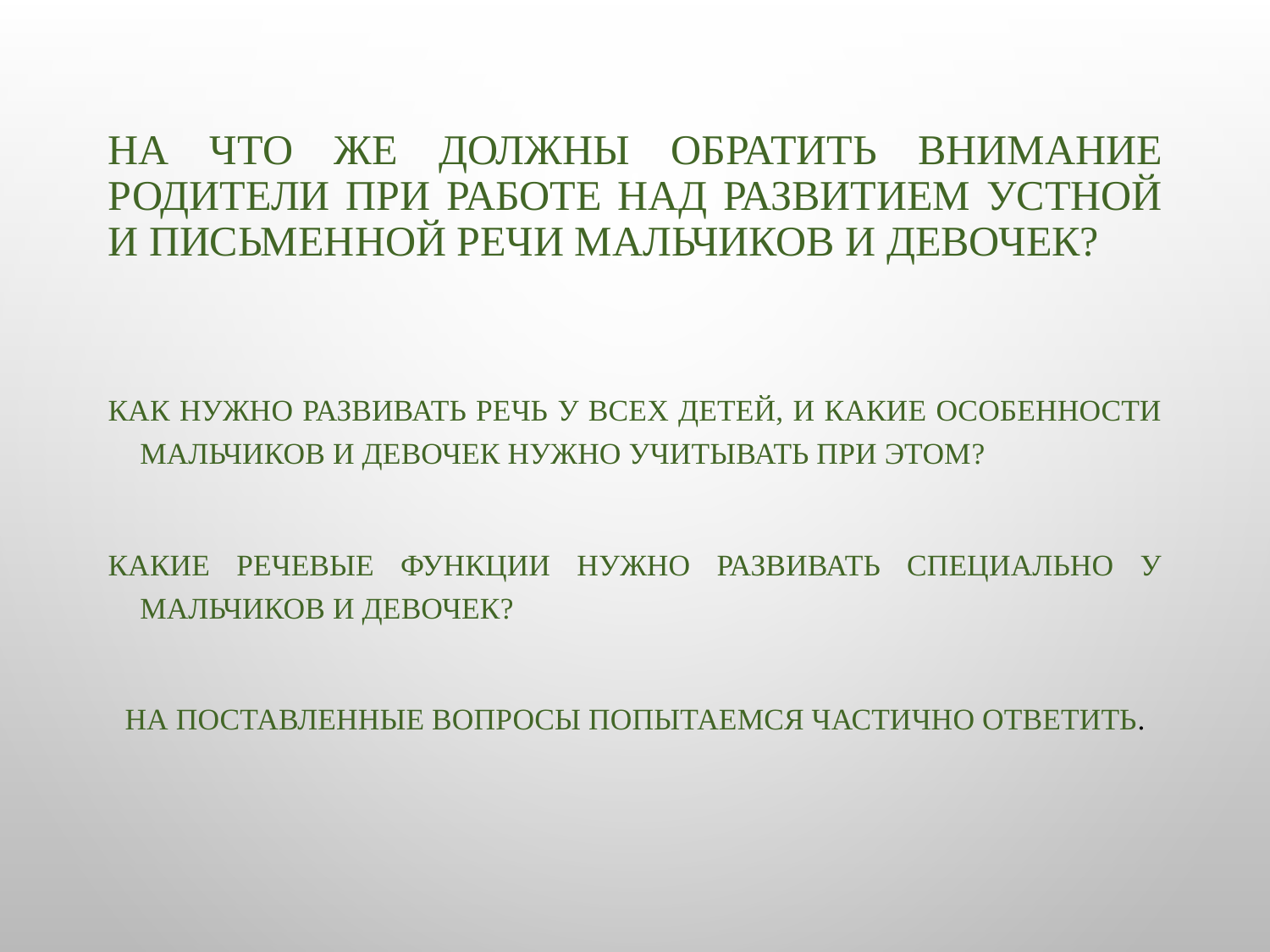

# На что же должны обратить внимание родители при работе над развитием устной и письменной речи мальчиков и девочек?

Как нужно развивать речь у всех детей, и какие особенности мальчиков и девочек нужно учитывать при этом?

Какие речевые функции нужно развивать специально у мальчиков и девочек?

На поставленные вопросы попытаемся частично ответить.